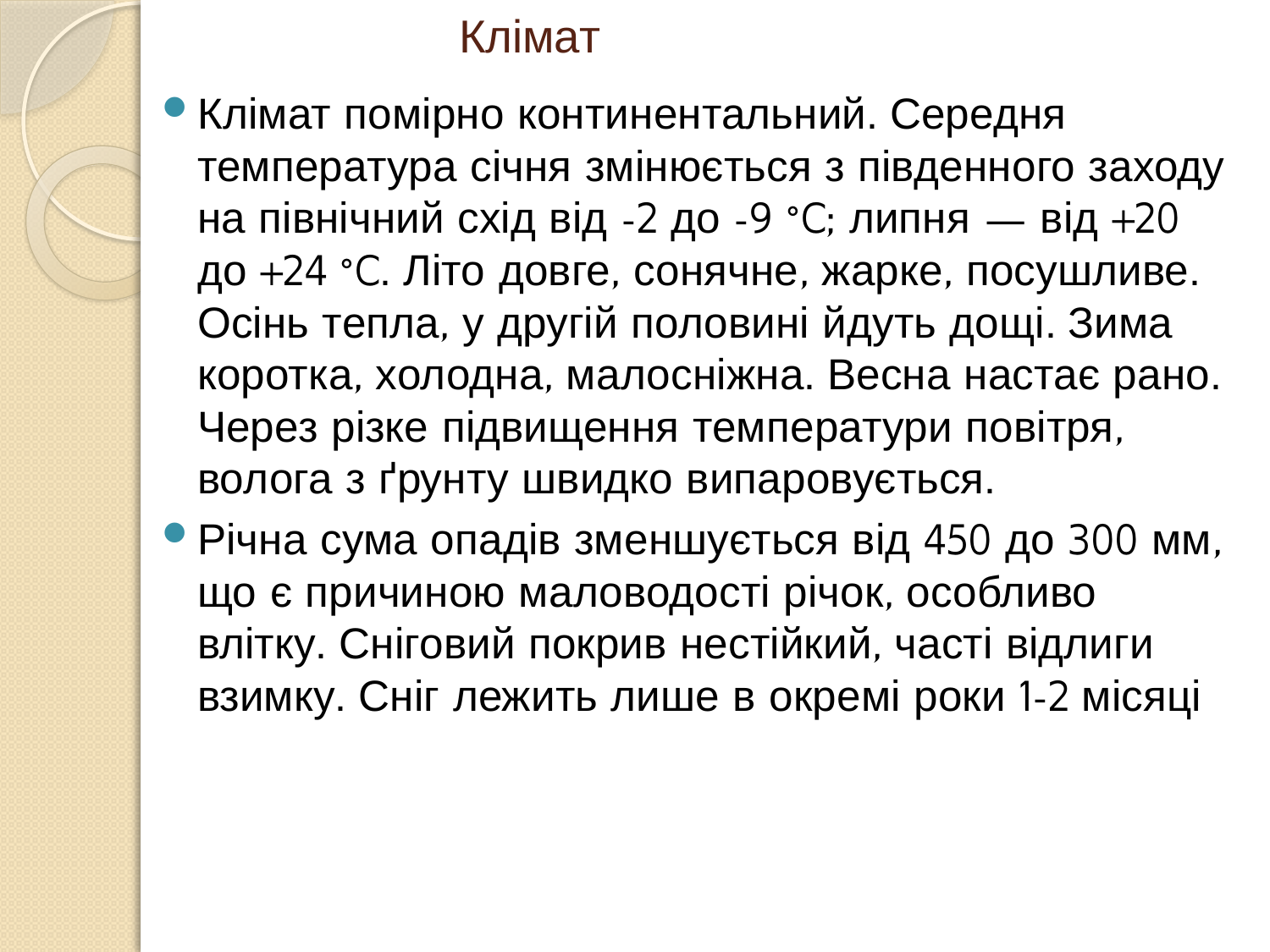

# Клімат
Клімат помірно континентальний. Середня температура січня змінюється з південного заходу на північний схід від −2 до −9 °C; липня — від +20 до +24 °C. Літо довге, сонячне, жарке, посушливе. Осінь тепла, у другій половині йдуть дощі. Зима коротка, холодна, малосніжна. Весна настає рано. Через різке підвищення температури повітря, волога з ґрунту швидко випаровується.
Річна сума опадів зменшується від 450 до 300 мм, що є причиною маловодості річок, особливо влітку. Сніговий покрив нестійкий, часті відлиги взимку. Сніг лежить лише в окремі роки 1-2 місяці